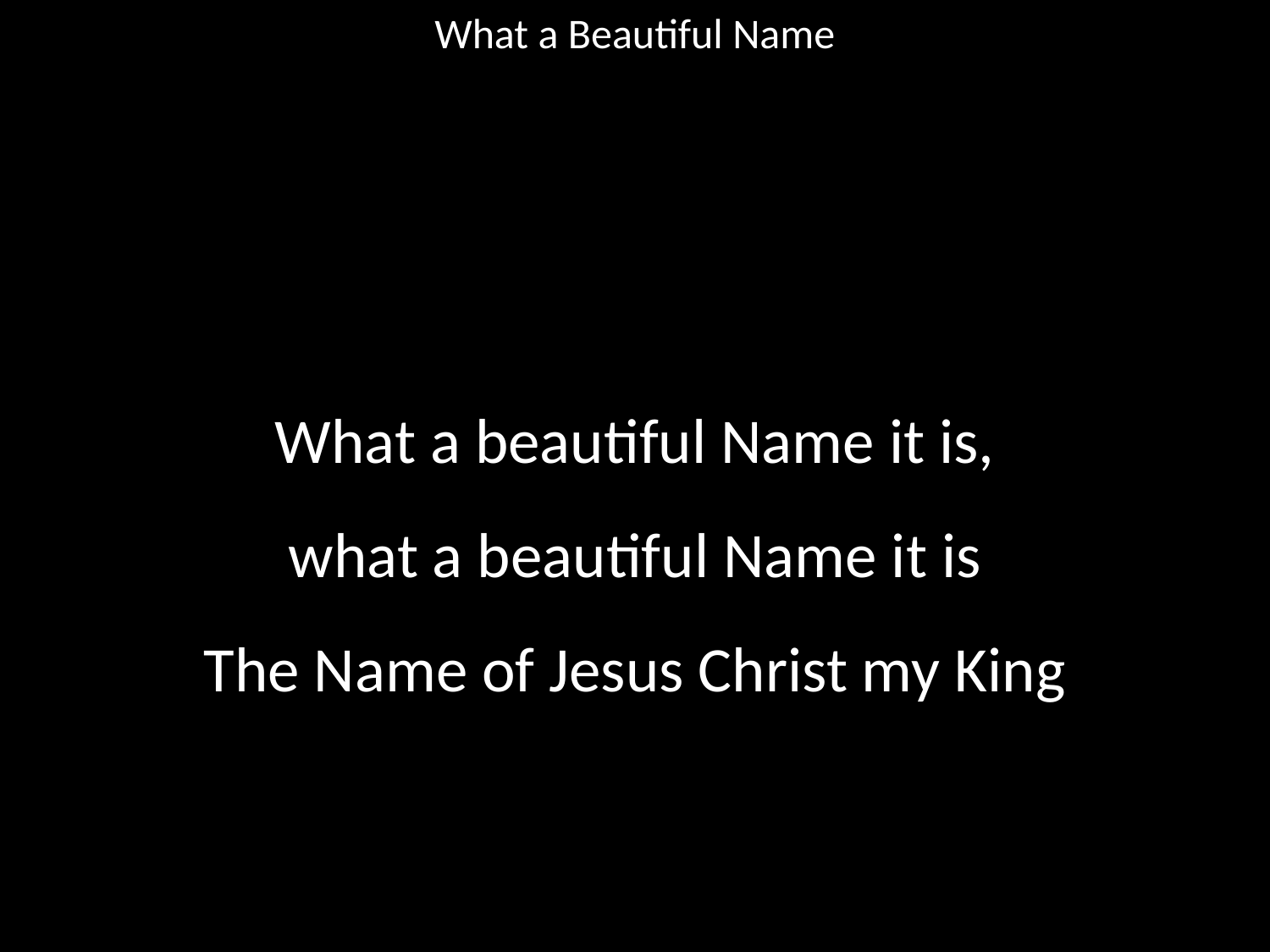

What a Beautiful Name
#
What a beautiful Name it is,
what a beautiful Name it is
The Name of Jesus Christ my King